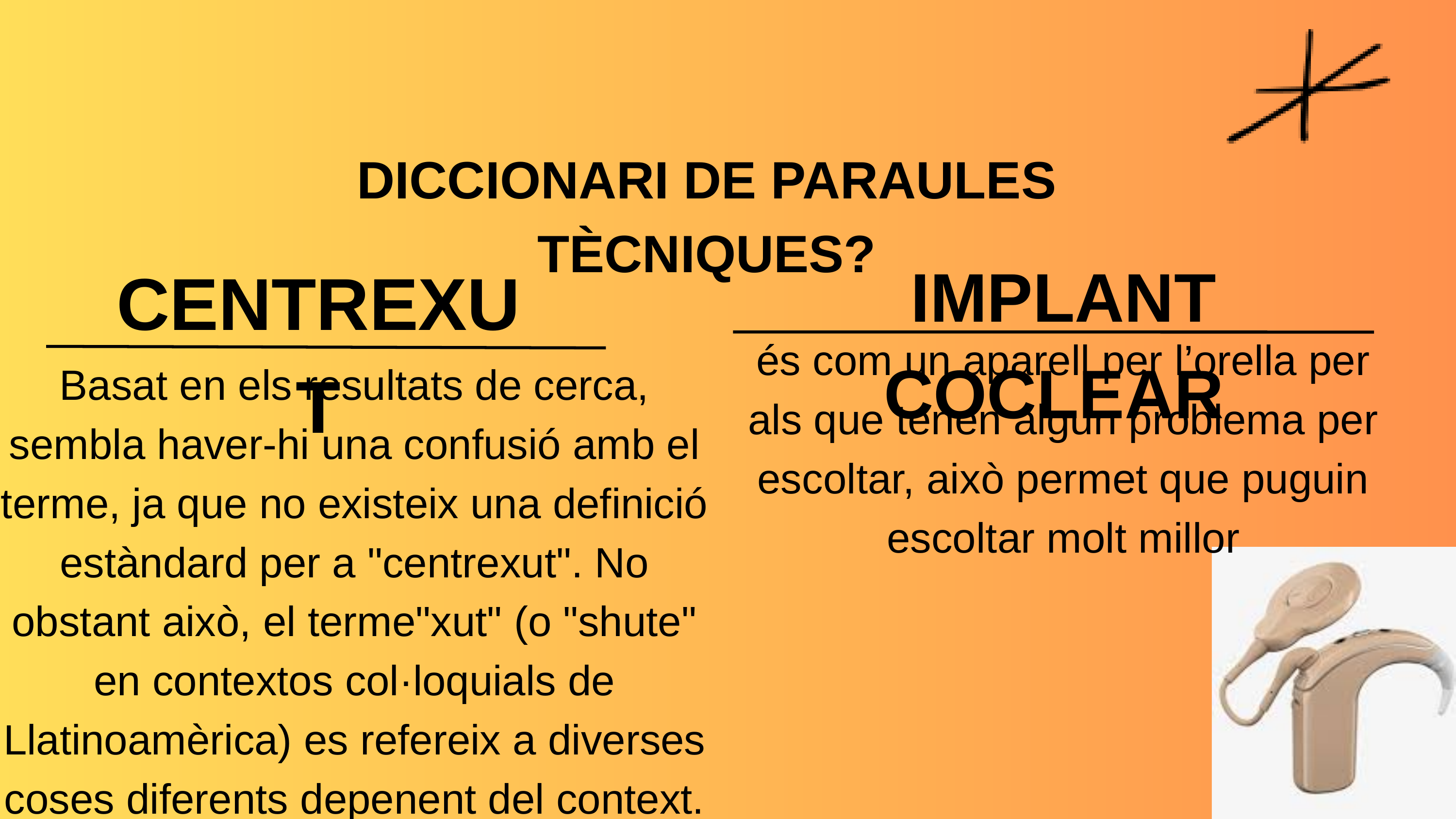

DICCIONARI DE PARAULES TÈCNIQUES?

CENTREXUT

IMPLANT COCLEAR
és com un aparell per l’orella per als que tenen algun problema per escoltar, això permet que puguin escoltar molt millor

Basat en els resultats de cerca, sembla haver-hi una confusió amb el terme, ja que no existeix una definició estàndard per a "centrexut". No obstant això, el terme"xut" (o "shute" en contextos col·loquials de Llatinoamèrica) es refereix a diverses coses diferents depenent del context.